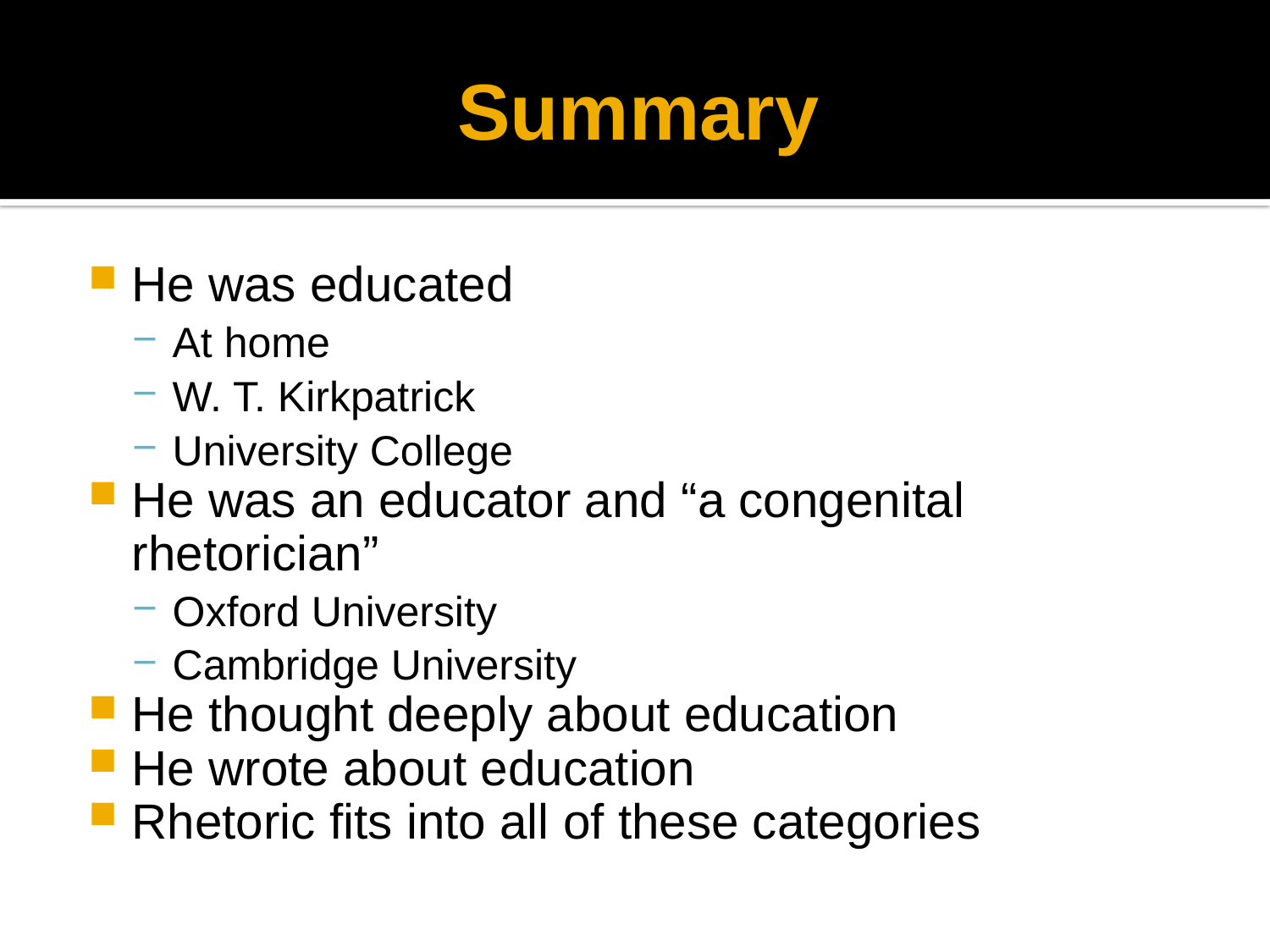

# Summary
He was educated
At home
W. T. Kirkpatrick
University College
He was an educator and “a congenital rhetorician”
Oxford University
Cambridge University
He thought deeply about education
He wrote about education
Rhetoric fits into all of these categories